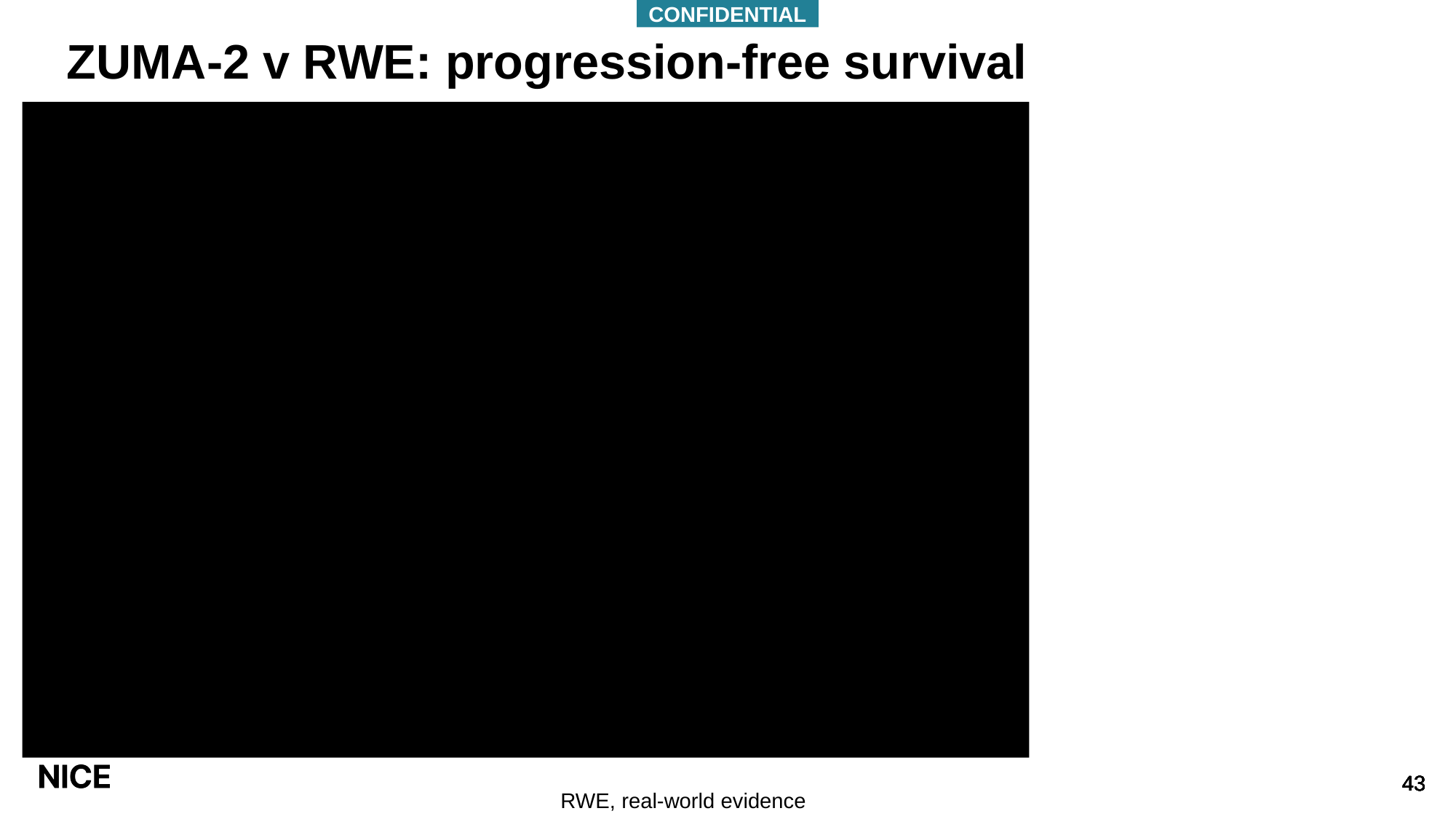

CONFIDENTIAL
# ZUMA-2 v RWE: progression-free survival

RWE, real-world evidence